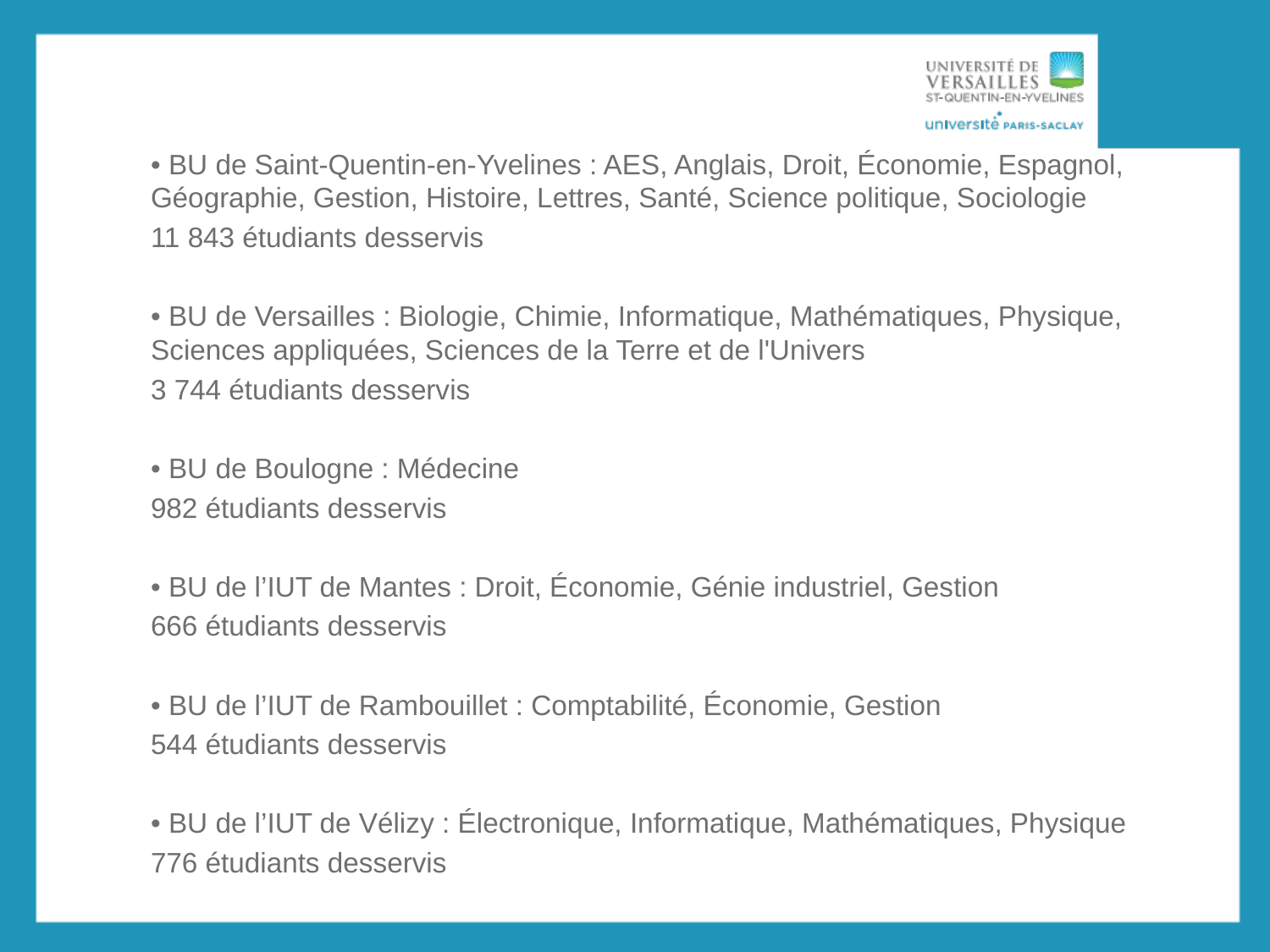

• BU de Saint-Quentin-en-Yvelines : AES, Anglais, Droit, Économie, Espagnol, Géographie, Gestion, Histoire, Lettres, Santé, Science politique, Sociologie
11 843 étudiants desservis

• BU de Versailles : Biologie, Chimie, Informatique, Mathématiques, Physique, Sciences appliquées, Sciences de la Terre et de l'Univers
3 744 étudiants desservis

• BU de Boulogne : Médecine
982 étudiants desservis

• BU de l’IUT de Mantes : Droit, Économie, Génie industriel, Gestion
666 étudiants desservis

• BU de l’IUT de Rambouillet : Comptabilité, Économie, Gestion
544 étudiants desservis

• BU de l’IUT de Vélizy : Électronique, Informatique, Mathématiques, Physique
776 étudiants desservis